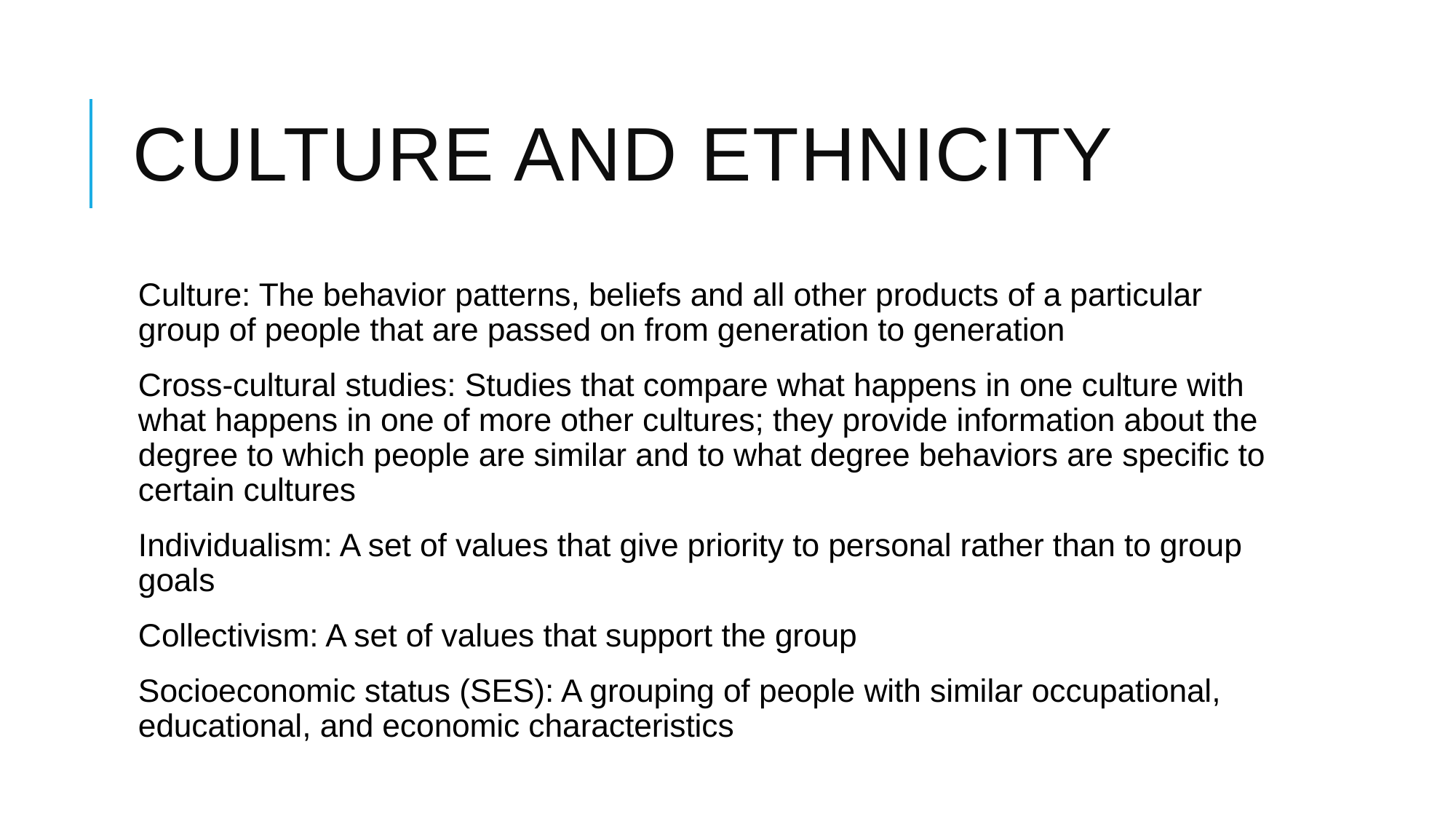

# Culture and ethnicity
Culture: The behavior patterns, beliefs and all other products of a particular group of people that are passed on from generation to generation
Cross-cultural studies: Studies that compare what happens in one culture with what happens in one of more other cultures; they provide information about the degree to which people are similar and to what degree behaviors are specific to certain cultures
Individualism: A set of values that give priority to personal rather than to group goals
Collectivism: A set of values that support the group
Socioeconomic status (SES): A grouping of people with similar occupational, educational, and economic characteristics